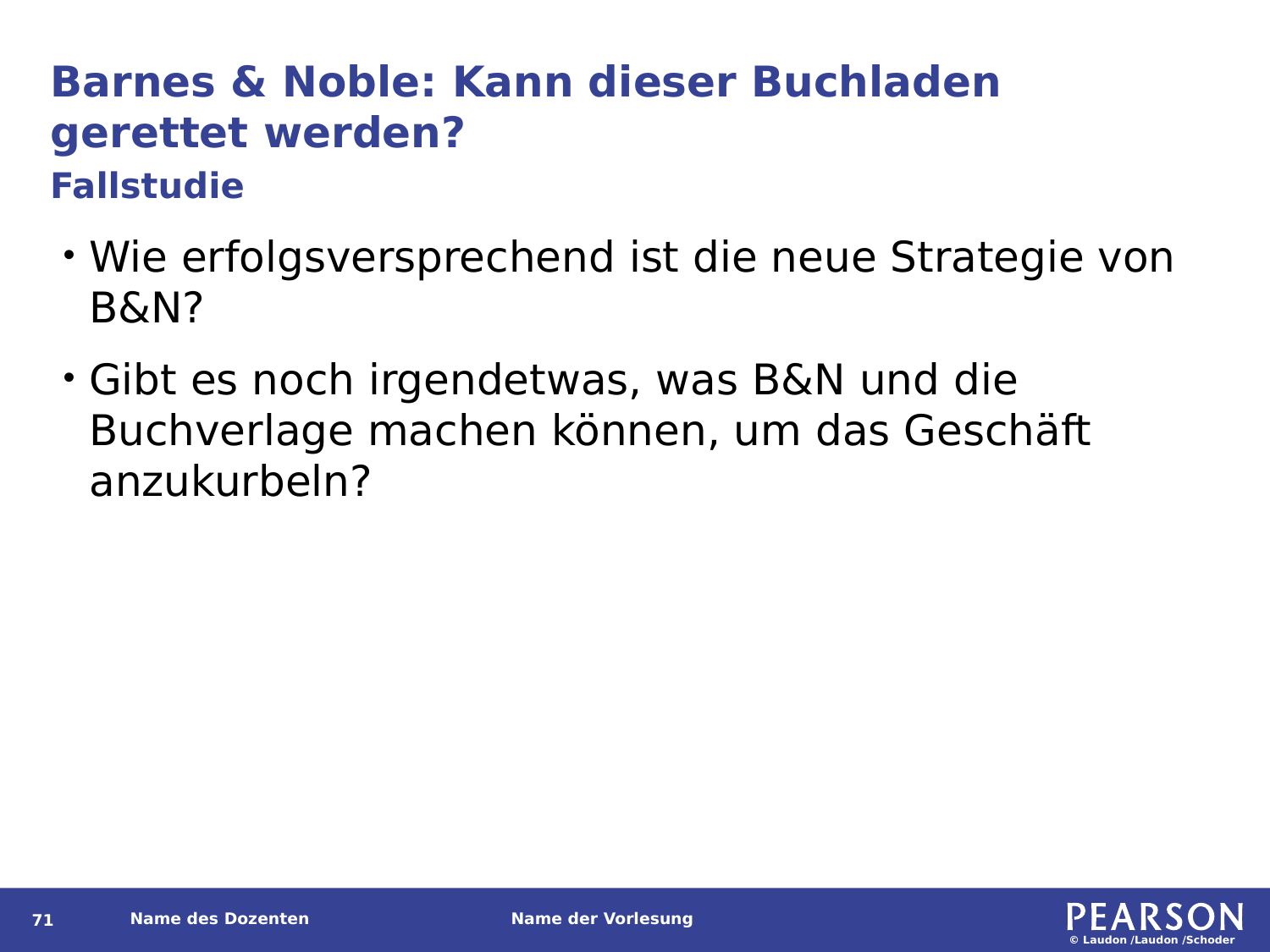

# Barnes & Noble: Kann dieser Buchladen gerettet werden?
Fallstudie
Wie erfolgsversprechend ist die neue Strategie von B&N?
Gibt es noch irgendetwas, was B&N und die Buchverlage machen können, um das Geschäft anzukurbeln?
71